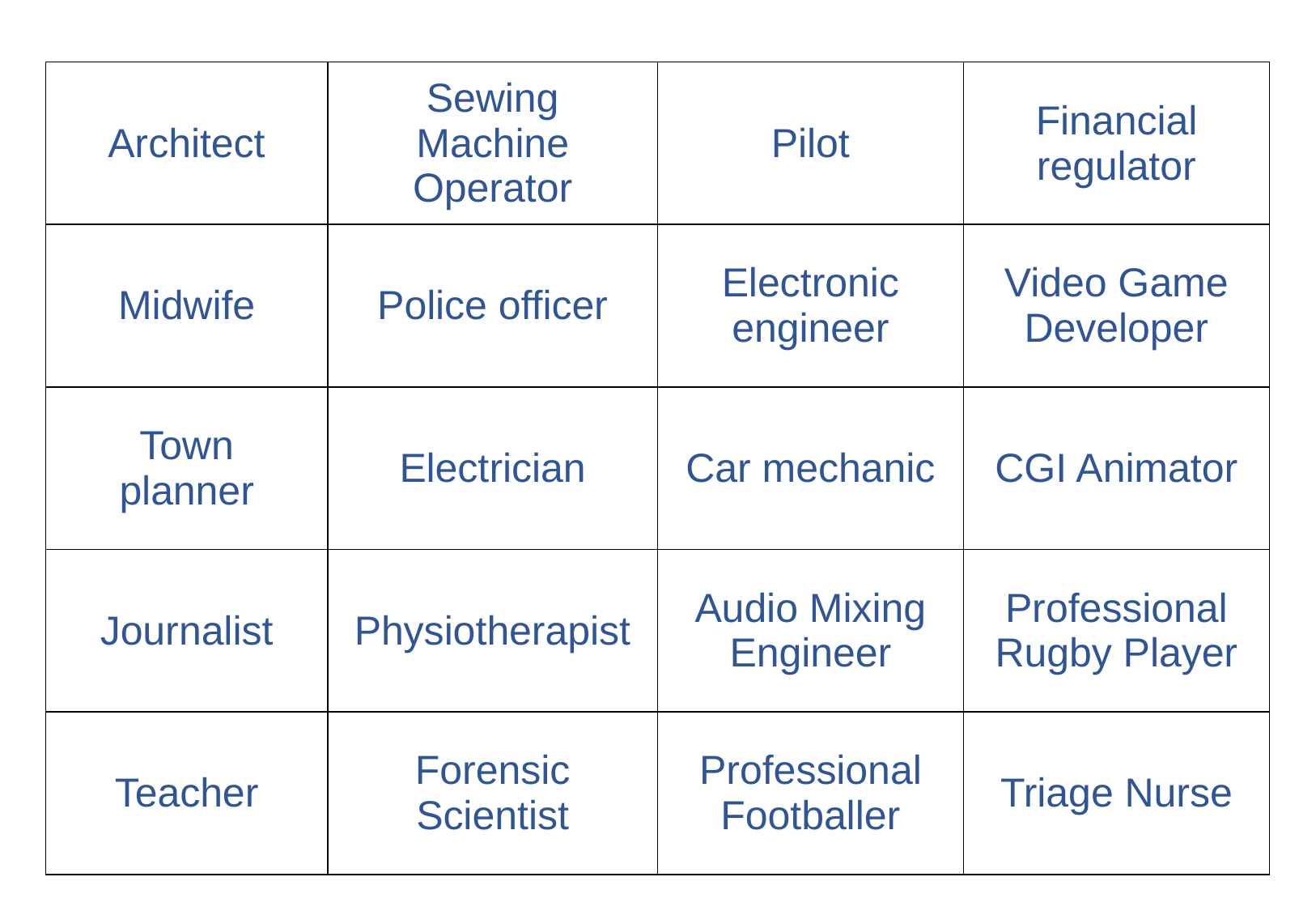

| Architect | Sewing Machine Operator | Pilot | Financial regulator |
| --- | --- | --- | --- |
| Midwife | Police officer | Electronic engineer | Video Game Developer |
| Town planner | Electrician | Car mechanic | CGI Animator |
| Journalist | Physiotherapist | Audio Mixing Engineer | Professional Rugby Player |
| Teacher | Forensic Scientist | Professional Footballer | Triage Nurse |